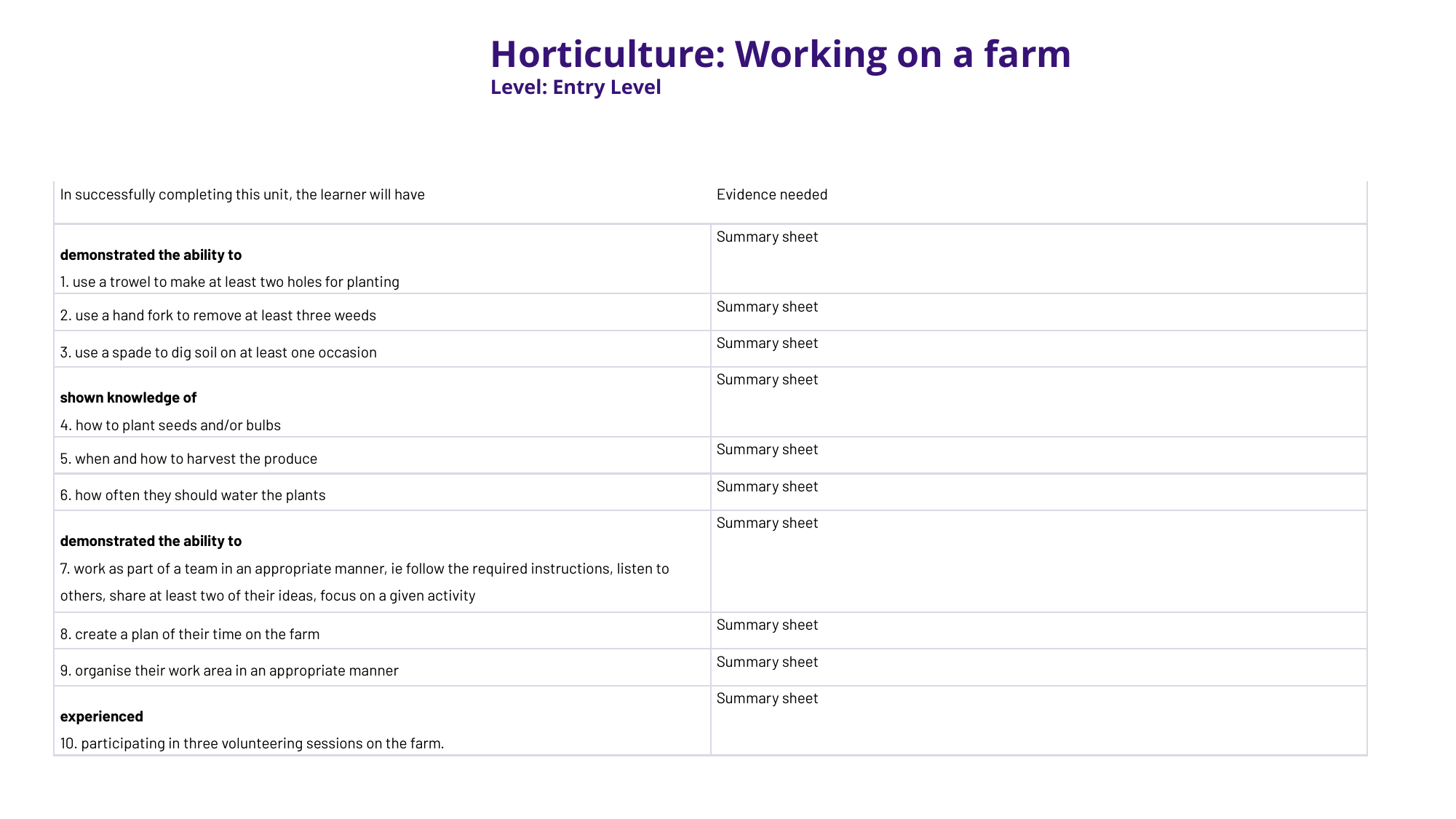

Horticulture: Working on a farm
Level: Entry Level

| In successfully completing this unit, the learner will have | Evidence needed |
| --- | --- |
| demonstrated the ability to 1. use a trowel to make at least two holes for planting | Summary sheet |
| 2. use a hand fork to remove at least three weeds | Summary sheet |
| 3. use a spade to dig soil on at least one occasion | Summary sheet |
| shown knowledge of 4. how to plant seeds and/or bulbs | Summary sheet |
| 5. when and how to harvest the produce | Summary sheet |
| 6. how often they should water the plants | Summary sheet |
| demonstrated the ability to 7. work as part of a team in an appropriate manner, ie follow the required instructions, listen to others, share at least two of their ideas, focus on a given activity | Summary sheet |
| 8. create a plan of their time on the farm | Summary sheet |
| 9. organise their work area in an appropriate manner | Summary sheet |
| experienced 10. participating in three volunteering sessions on the farm. | Summary sheet |